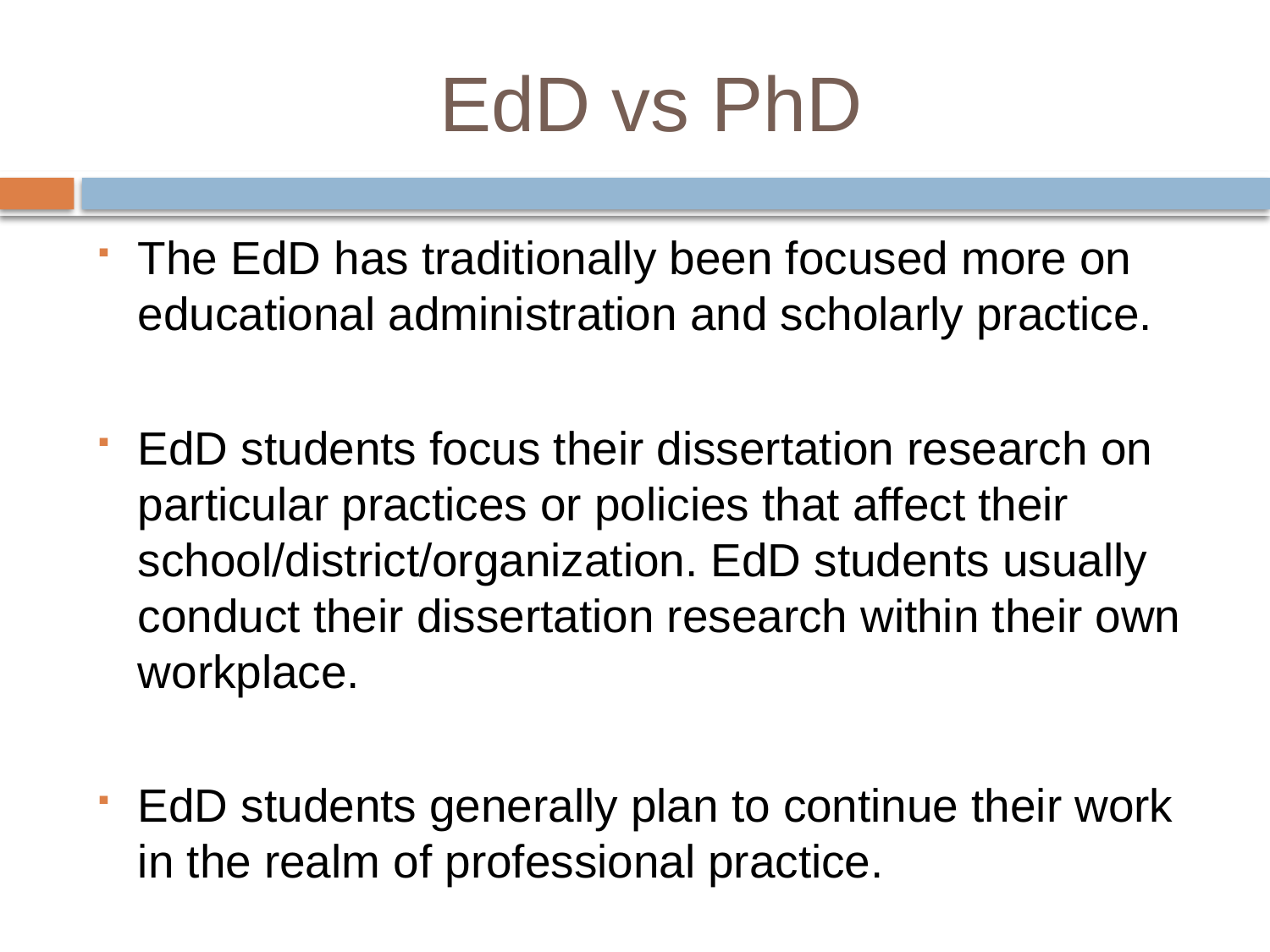

# EdD vs PhD
The EdD has traditionally been focused more on educational administration and scholarly practice.

EdD students focus their dissertation research on particular practices or policies that affect their school/district/organization. EdD students usually conduct their dissertation research within their own workplace.

EdD students generally plan to continue their work in the realm of professional practice.